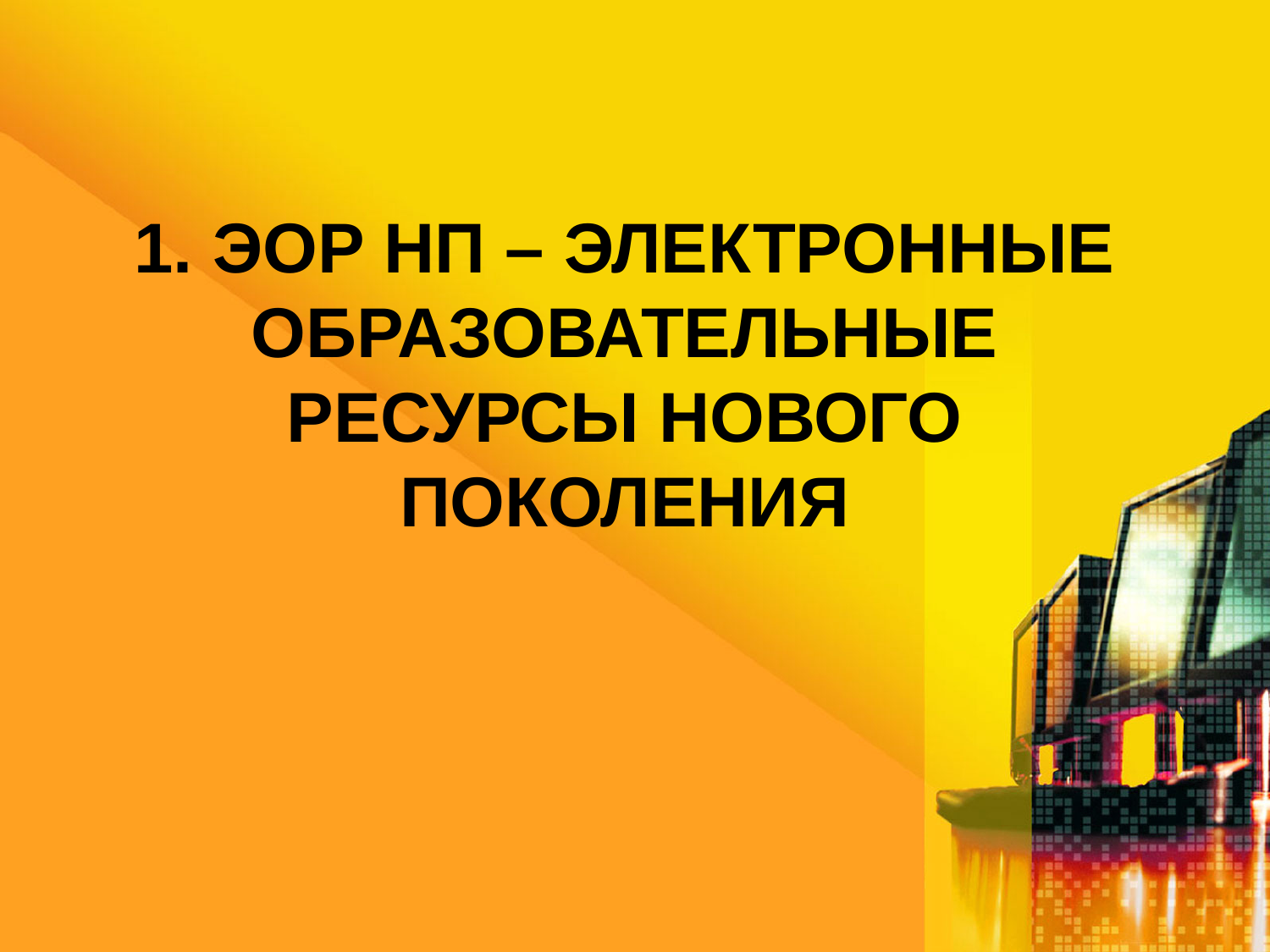

# 1. ЭОР НП – электронные образовательные ресурсы нового поколения